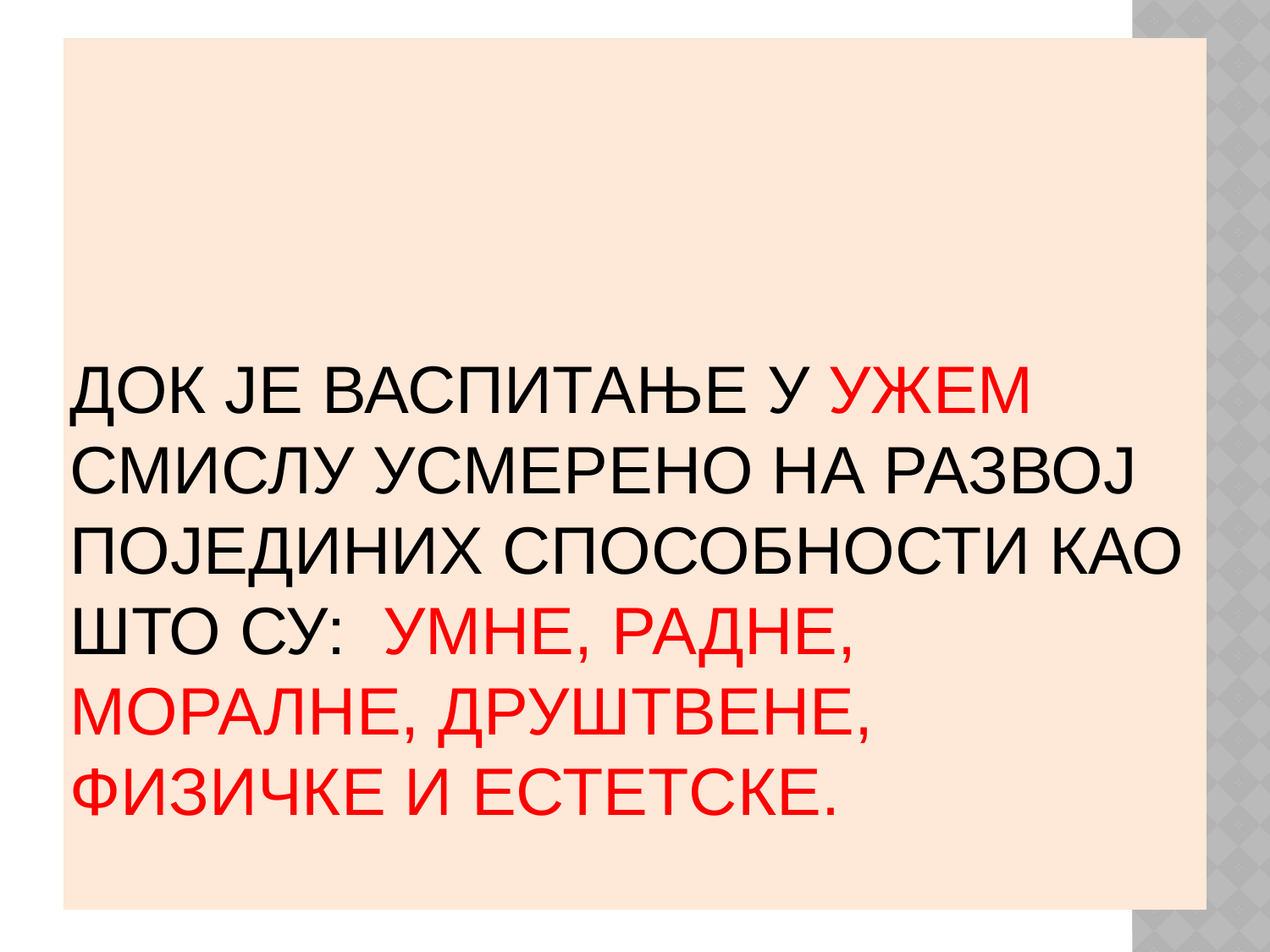

# Док је васпитање у ужем смислу усмерено на развој појединих способности као што су:  умне, радне, моралне, друштвене, физичке и естетске.